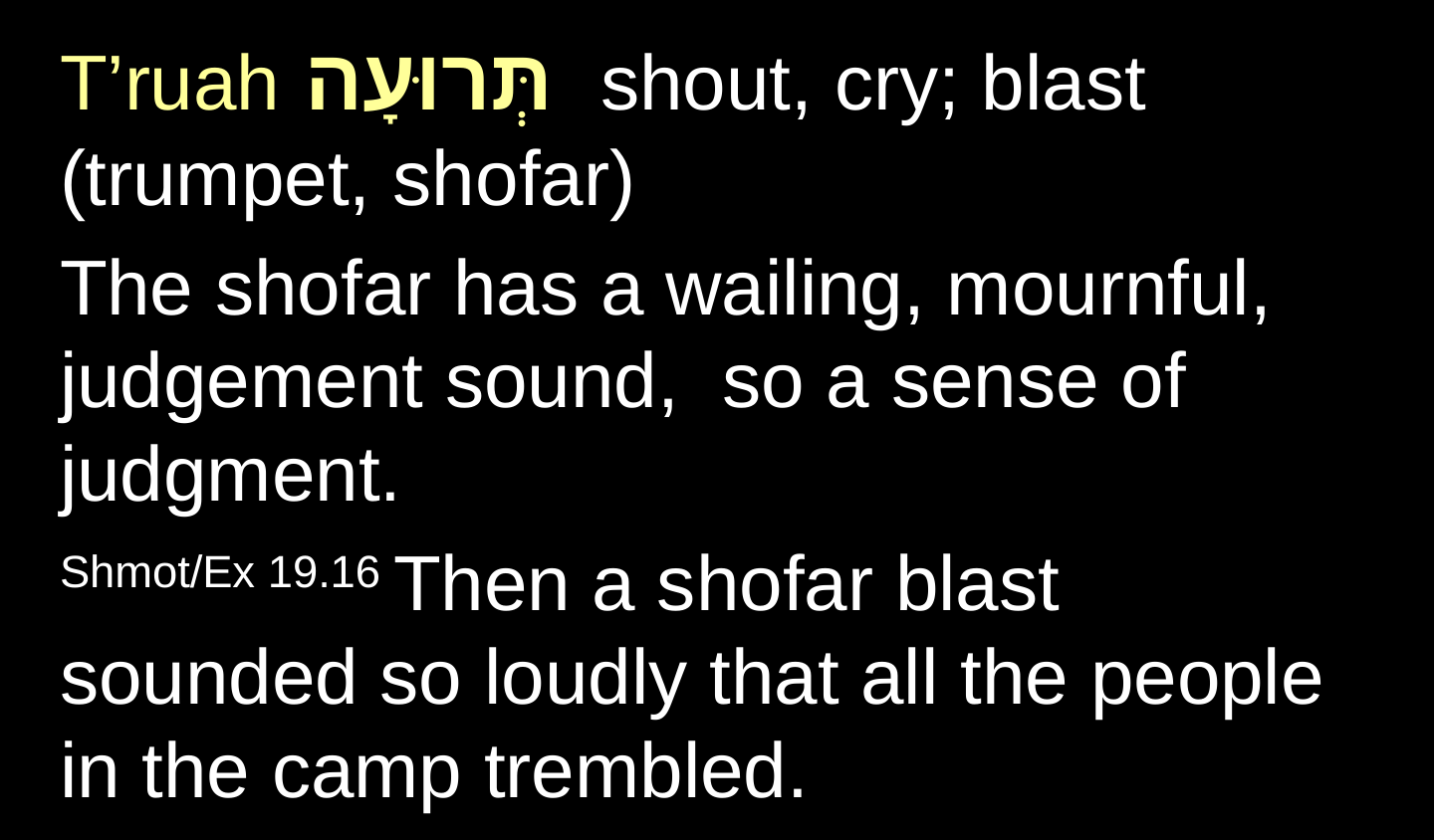

T’ruah תְּרוּעָה  shout, cry; blast (trumpet, shofar)
The shofar has a wailing, mournful, judgement sound,  so a sense of judgment.
Shmot/Ex 19.16 Then a shofar blast sounded so loudly that all the people in the camp trembled.